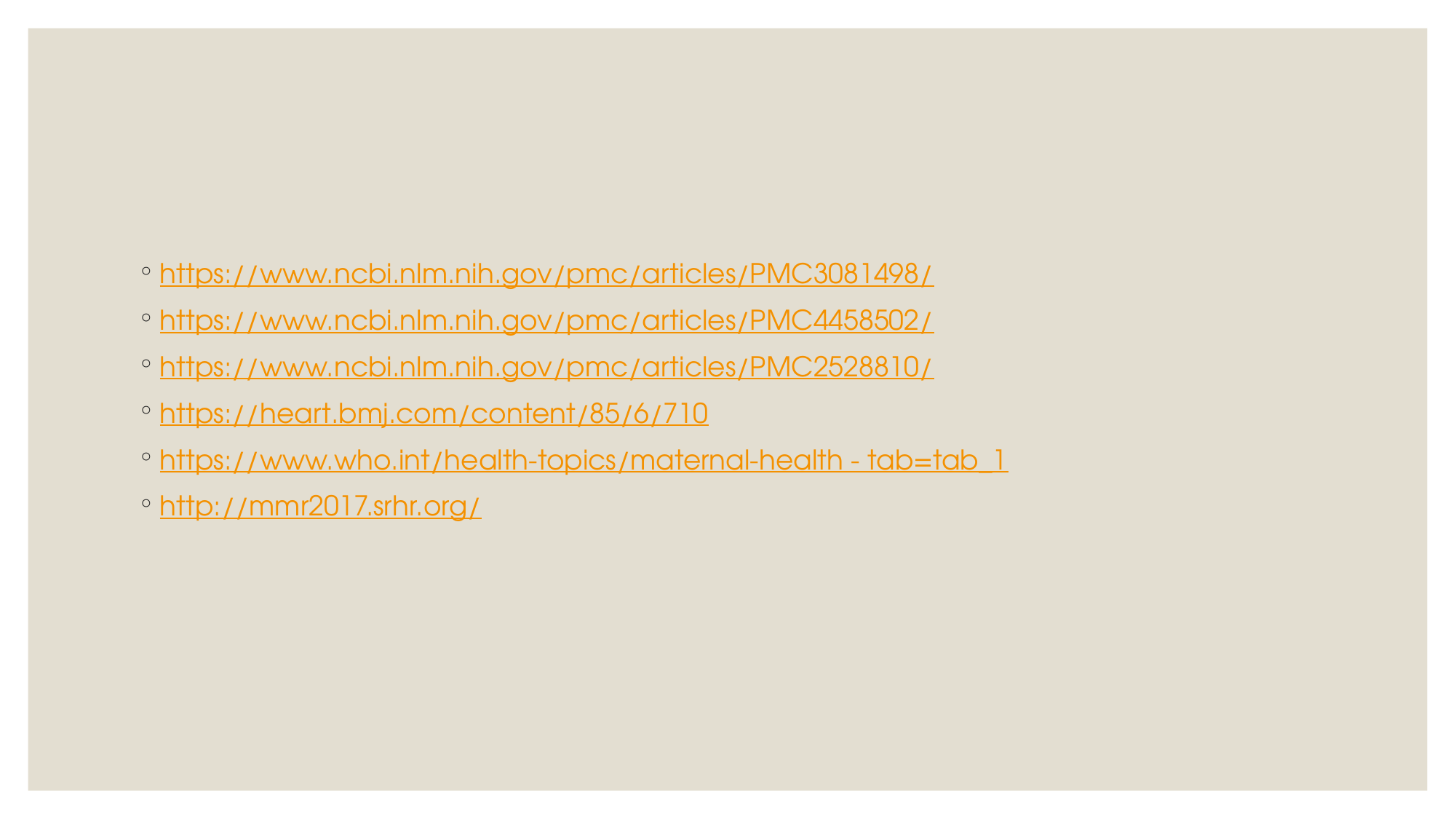

#
https://www.ncbi.nlm.nih.gov/pmc/articles/PMC3081498/
https://www.ncbi.nlm.nih.gov/pmc/articles/PMC4458502/
https://www.ncbi.nlm.nih.gov/pmc/articles/PMC2528810/
https://heart.bmj.com/content/85/6/710
https://www.who.int/health-topics/maternal-health - tab=tab_1
http://mmr2017.srhr.org/